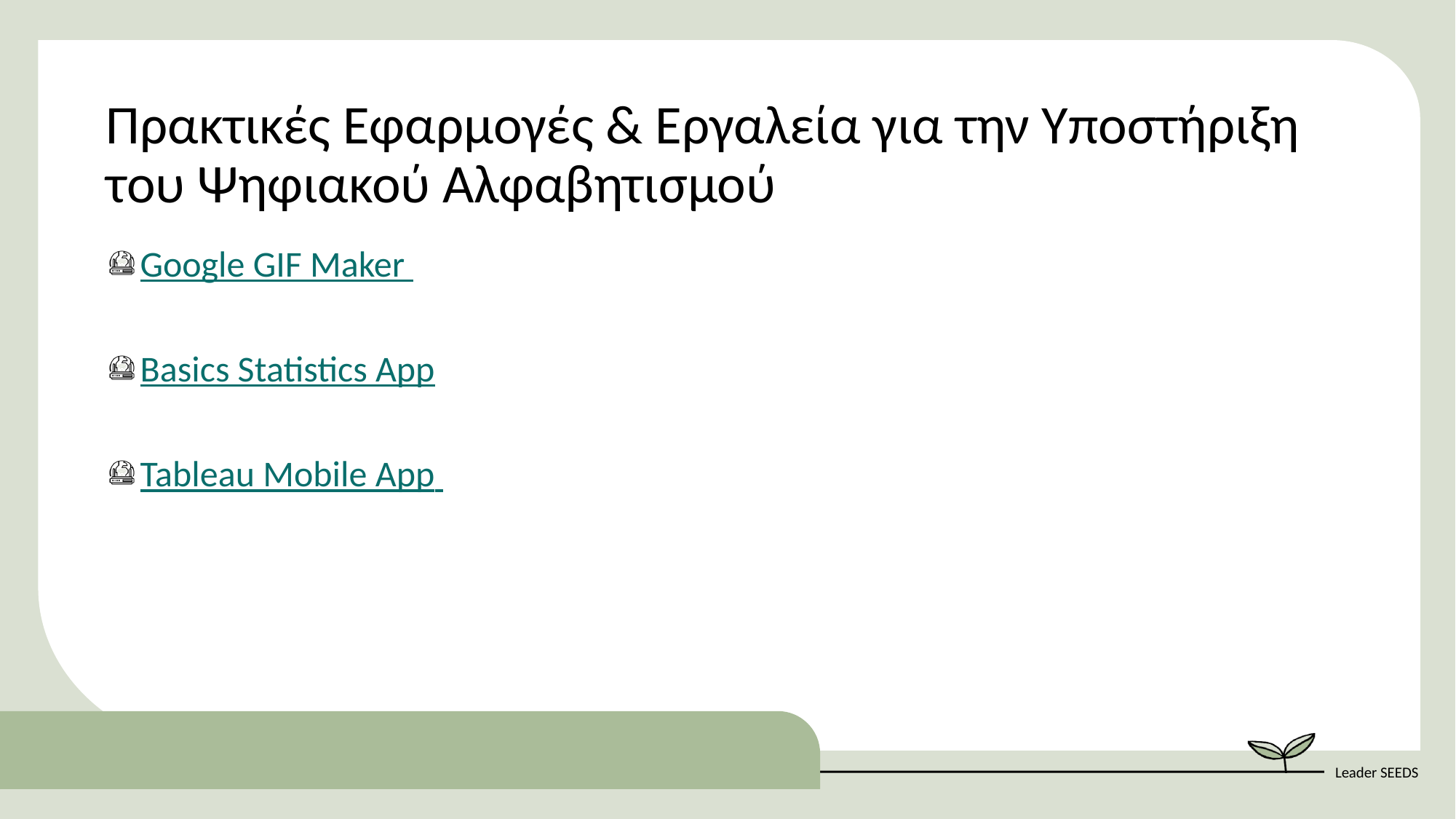

Πρακτικές Εφαρμογές & Εργαλεία για την Υποστήριξη του Ψηφιακού Αλφαβητισμού
Google GIF Maker

Basics Statistics App

Tableau Mobile App